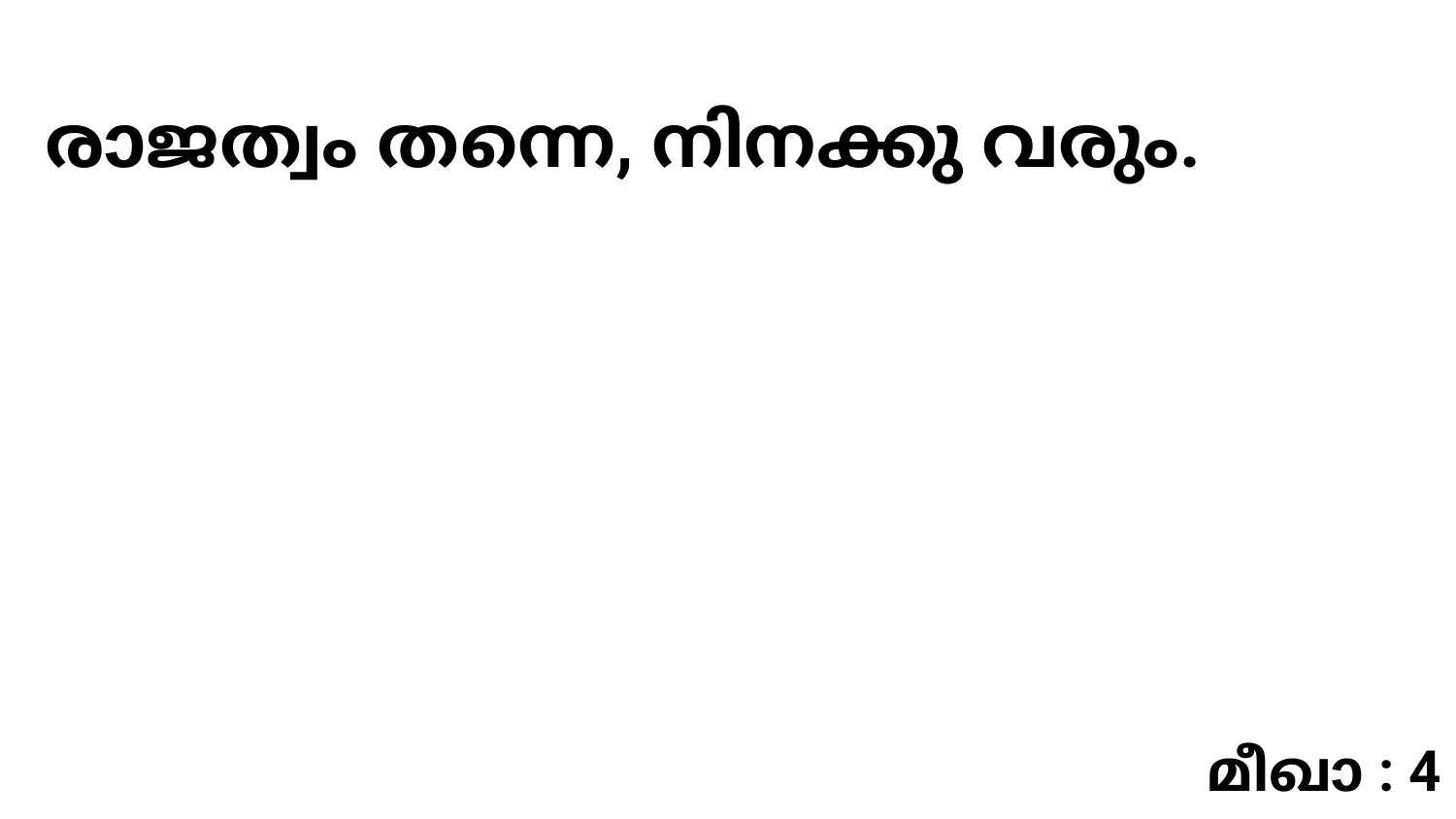

രാജത്വം തന്നെ, നിനക്കു വരും.
മീഖാ : 4